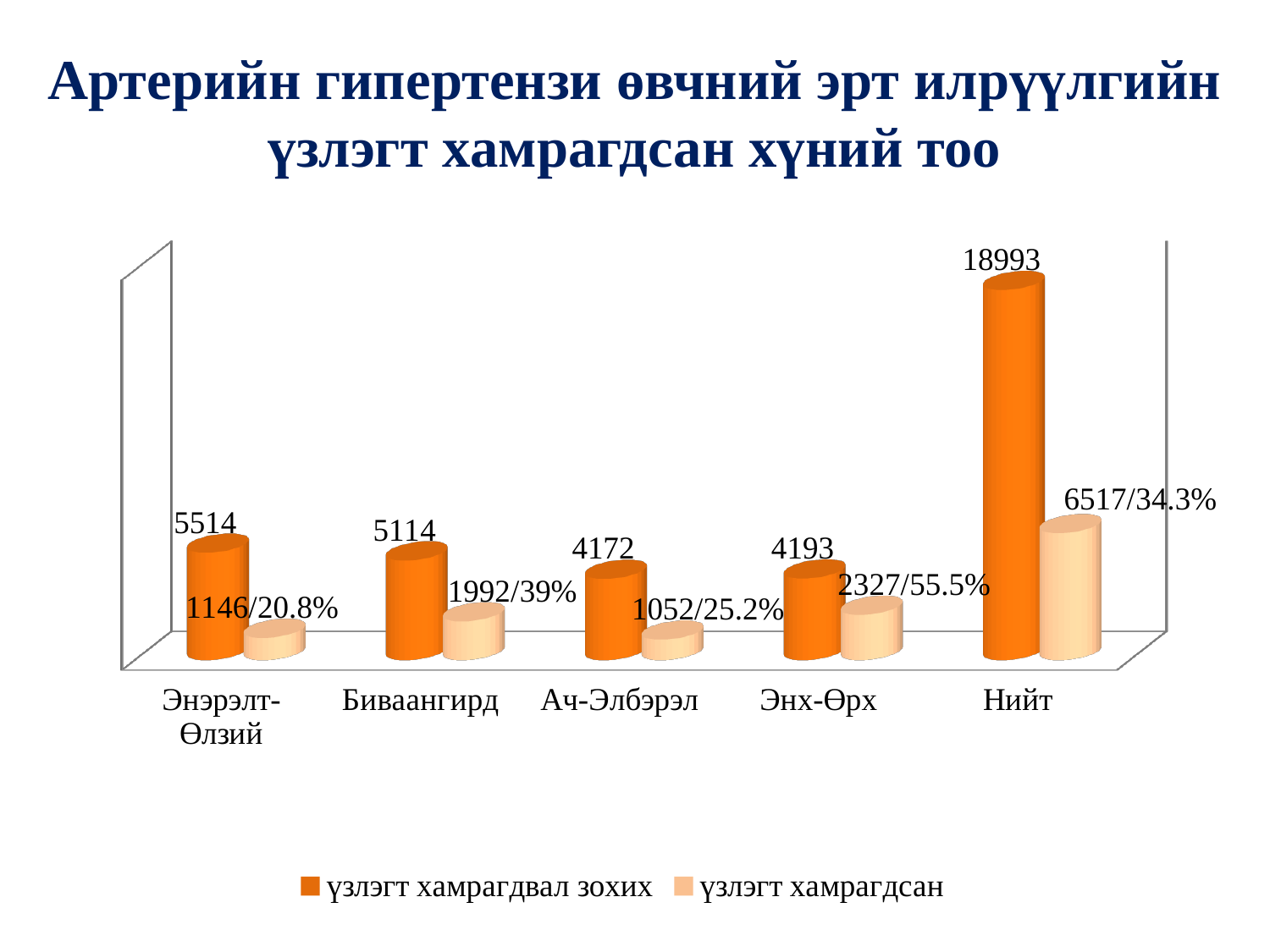

Артерийн гипертензи өвчний эрт илрүүлгийн үзлэгт хамрагдсан хүний тоо

[unsupported chart]